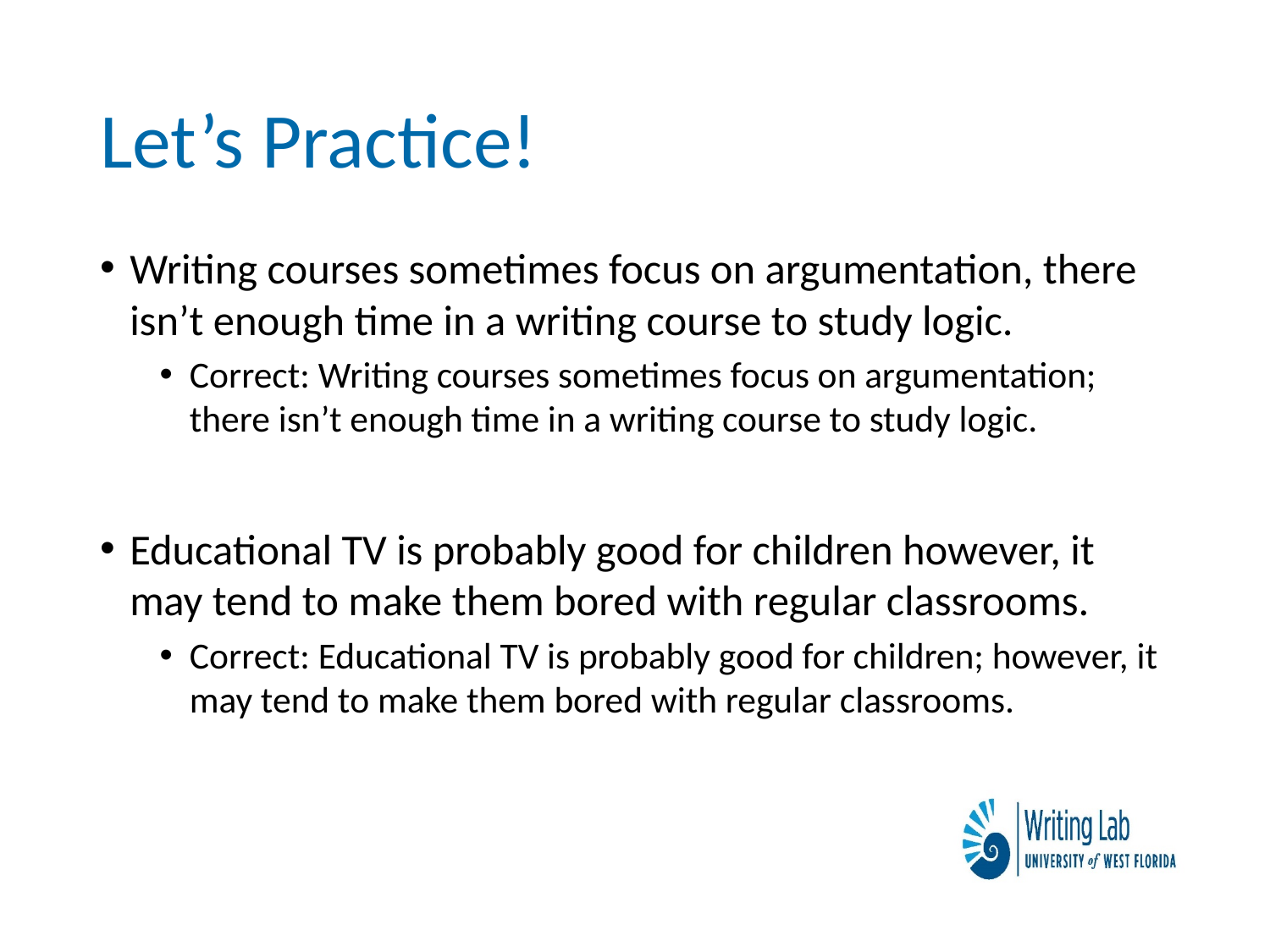

# Let’s Practice!
Writing courses sometimes focus on argumentation, there isn’t enough time in a writing course to study logic.
Correct: Writing courses sometimes focus on argumentation; there isn’t enough time in a writing course to study logic.

Educational TV is probably good for children however, it may tend to make them bored with regular classrooms.
Correct: Educational TV is probably good for children; however, it may tend to make them bored with regular classrooms.